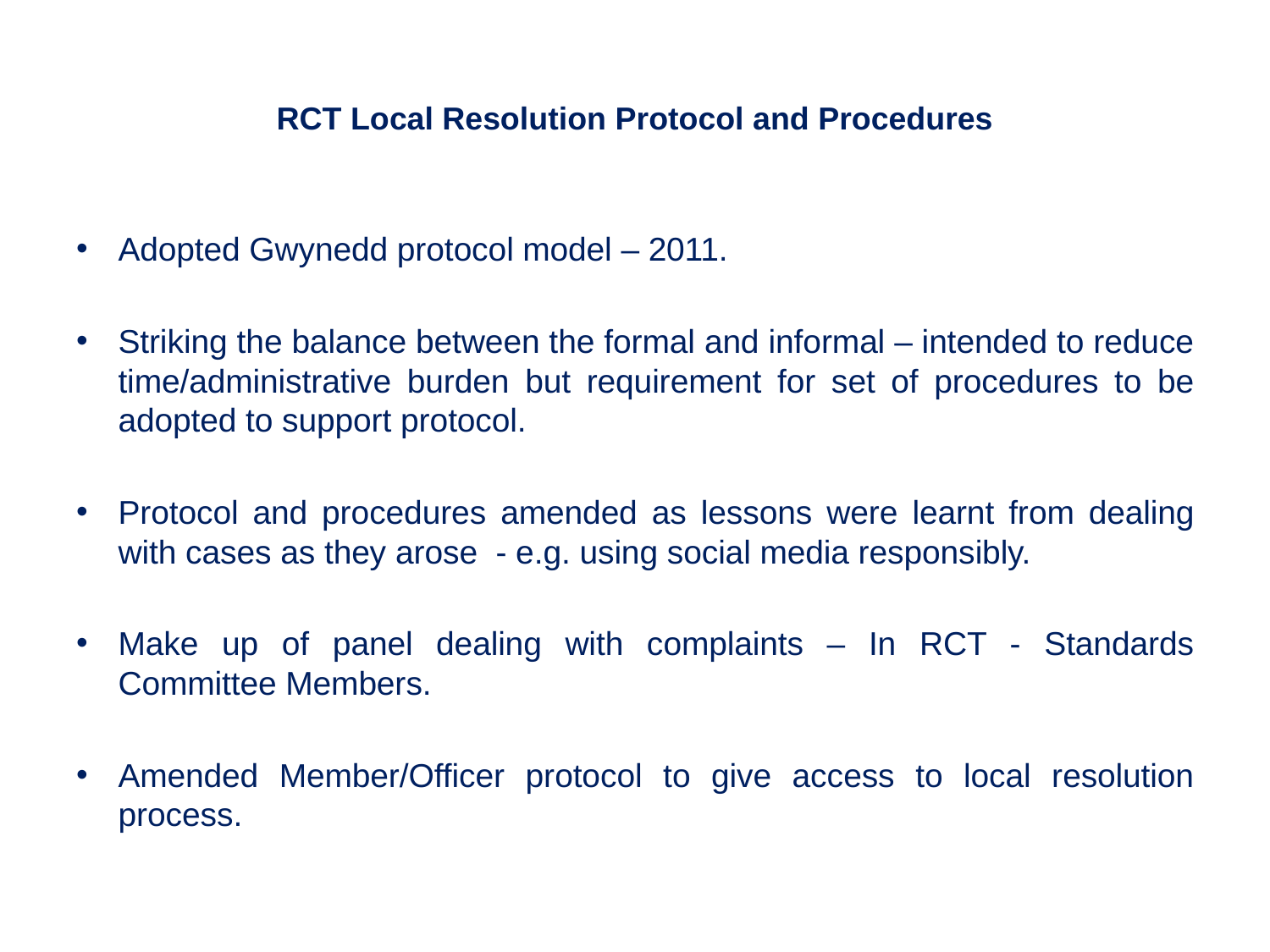

# RCT Local Resolution Protocol and Procedures
Adopted Gwynedd protocol model – 2011.

Striking the balance between the formal and informal – intended to reduce time/administrative burden but requirement for set of procedures to be adopted to support protocol.

Protocol and procedures amended as lessons were learnt from dealing with cases as they arose  - e.g. using social media responsibly.

Make up of panel dealing with complaints – In RCT - Standards Committee Members.

Amended Member/Officer protocol to give access to local resolution process.